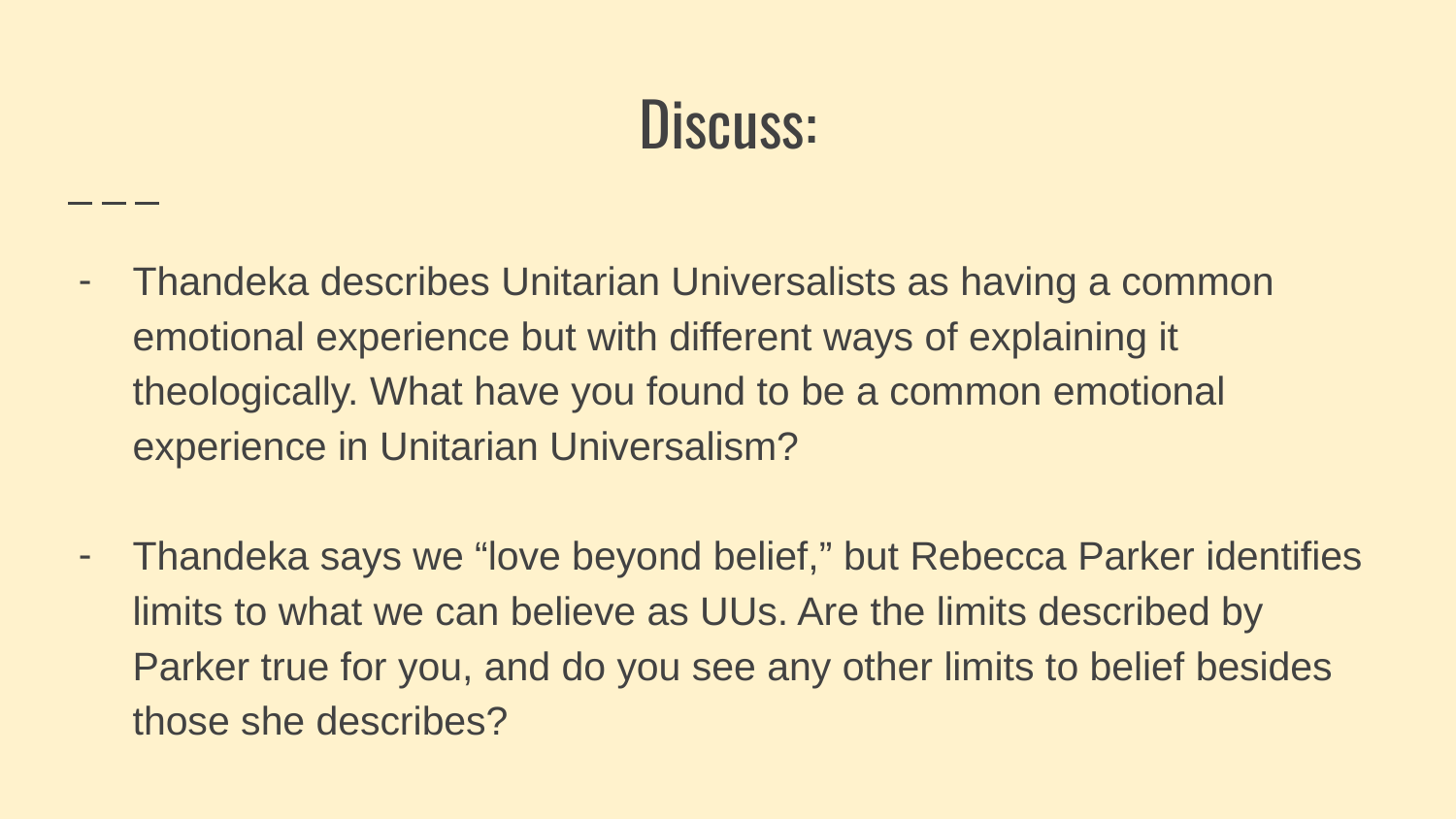

# Discuss:
Thandeka describes Unitarian Universalists as having a common emotional experience but with different ways of explaining it theologically. What have you found to be a common emotional experience in Unitarian Universalism?

Thandeka says we “love beyond belief,” but Rebecca Parker identifies limits to what we can believe as UUs. Are the limits described by Parker true for you, and do you see any other limits to belief besides those she describes?